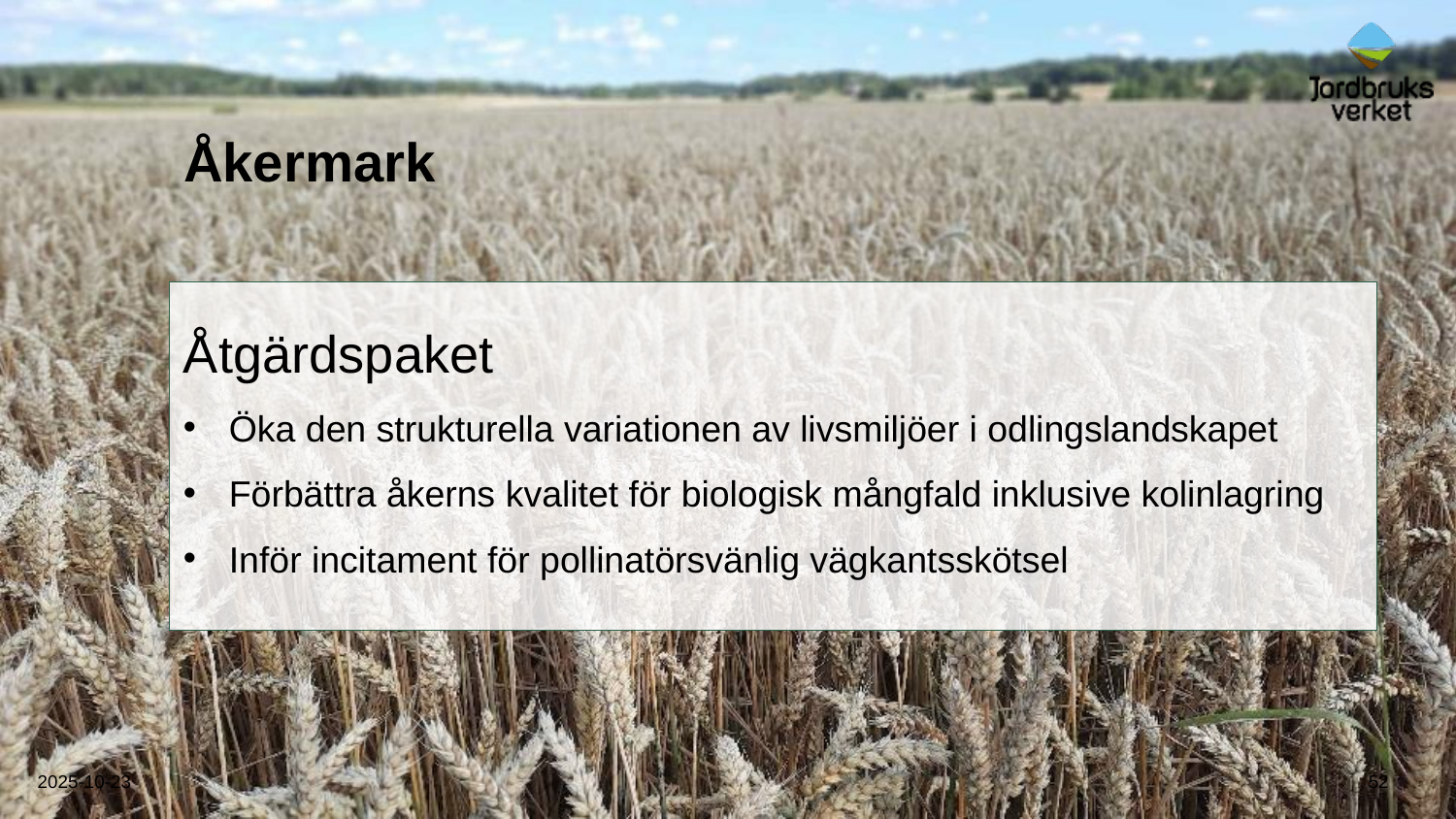

# Åkermark
Åtgärdspaket
Öka den strukturella variationen av livsmiljöer i odlingslandskapet
Förbättra åkerns kvalitet för biologisk mångfald inklusive kolinlagring
Inför incitament för pollinatörsvänlig vägkantsskötsel

52
2025-10-23